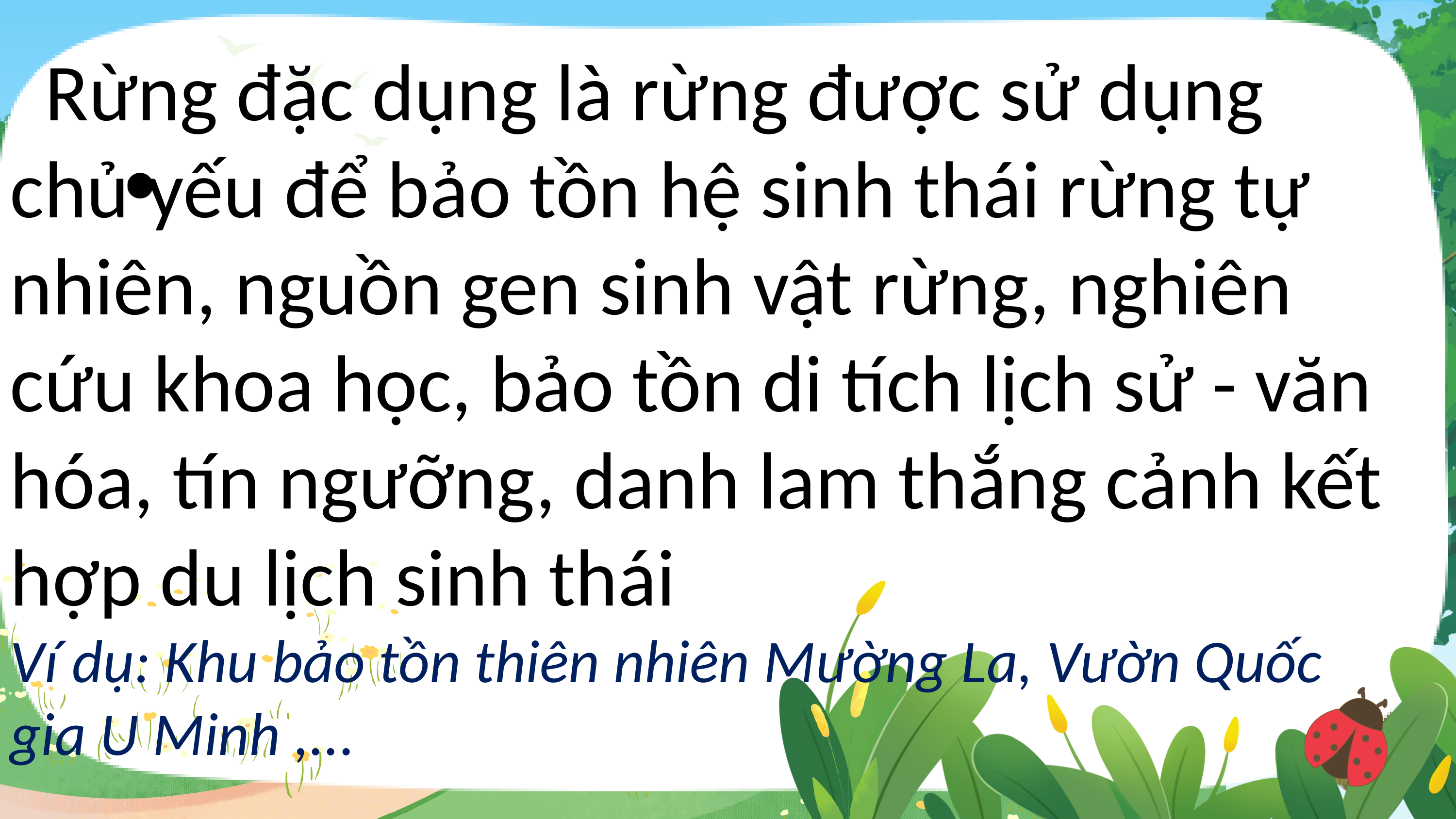

Rừng đặc dụng là rừng được sử dụng chủ yếu để bảo tồn hệ sinh thái rừng tự nhiên, nguồn gen sinh vật rừng, nghiên cứu khoa học, bảo tồn di tích lịch sử - văn hóa, tín ngưỡng, danh lam thắng cảnh kết hợp du lịch sinh thái
Ví dụ: Khu bảo tồn thiên nhiên Mường La, Vườn Quốc gia U Minh ,...